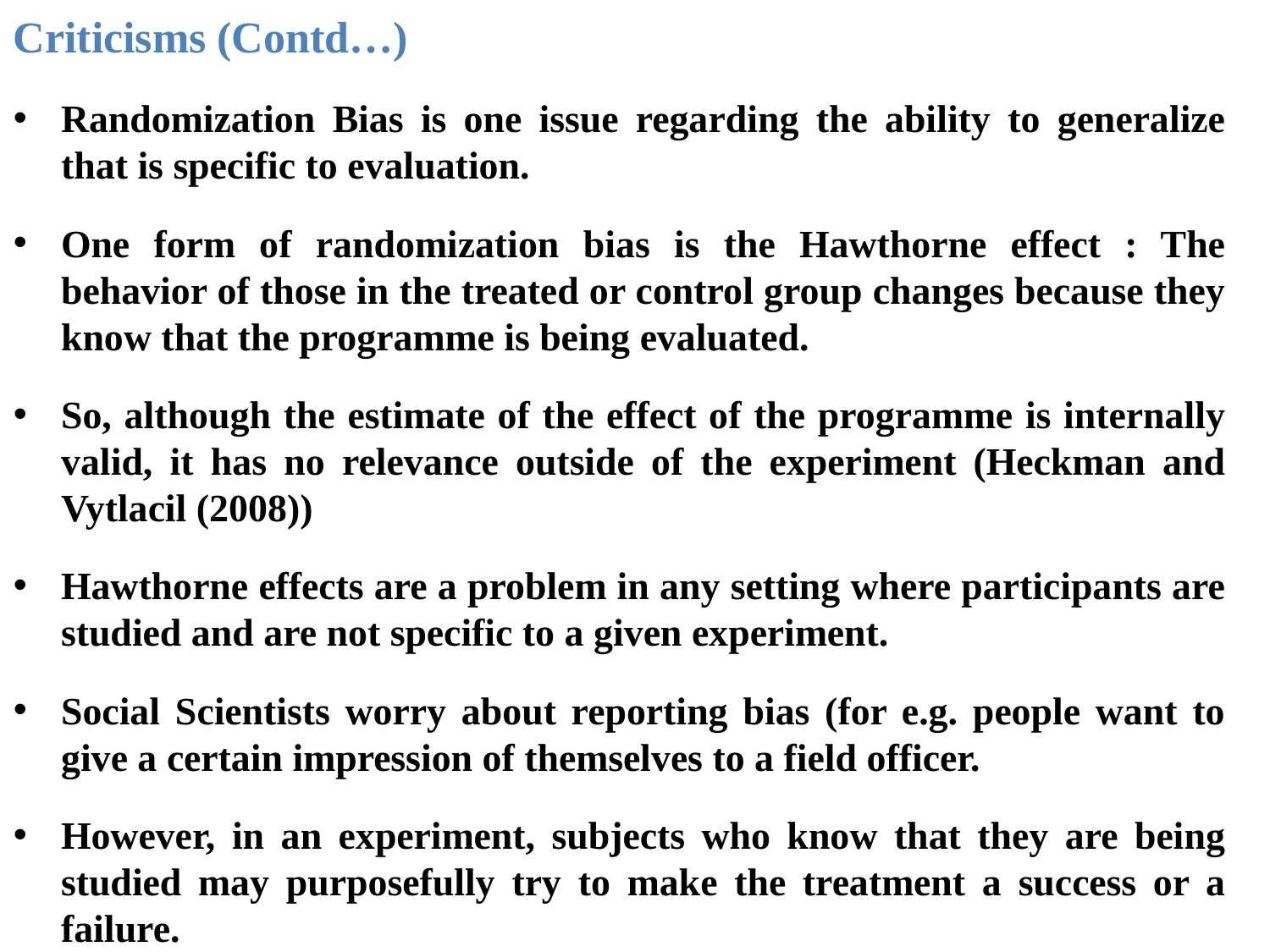

Criticisms (Contd…)
Randomization Bias is one issue regarding the ability to generalize that is specific to evaluation.
One form of randomization bias is the Hawthorne effect : The behavior of those in the treated or control group changes because they know that the programme is being evaluated.
So, although the estimate of the effect of the programme is internally valid, it has no relevance outside of the experiment (Heckman and Vytlacil (2008))
Hawthorne effects are a problem in any setting where participants are studied and are not specific to a given experiment.
Social Scientists worry about reporting bias (for e.g. people want to give a certain impression of themselves to a field officer.
However, in an experiment, subjects who know that they are being studied may purposefully try to make the treatment a success or a failure.